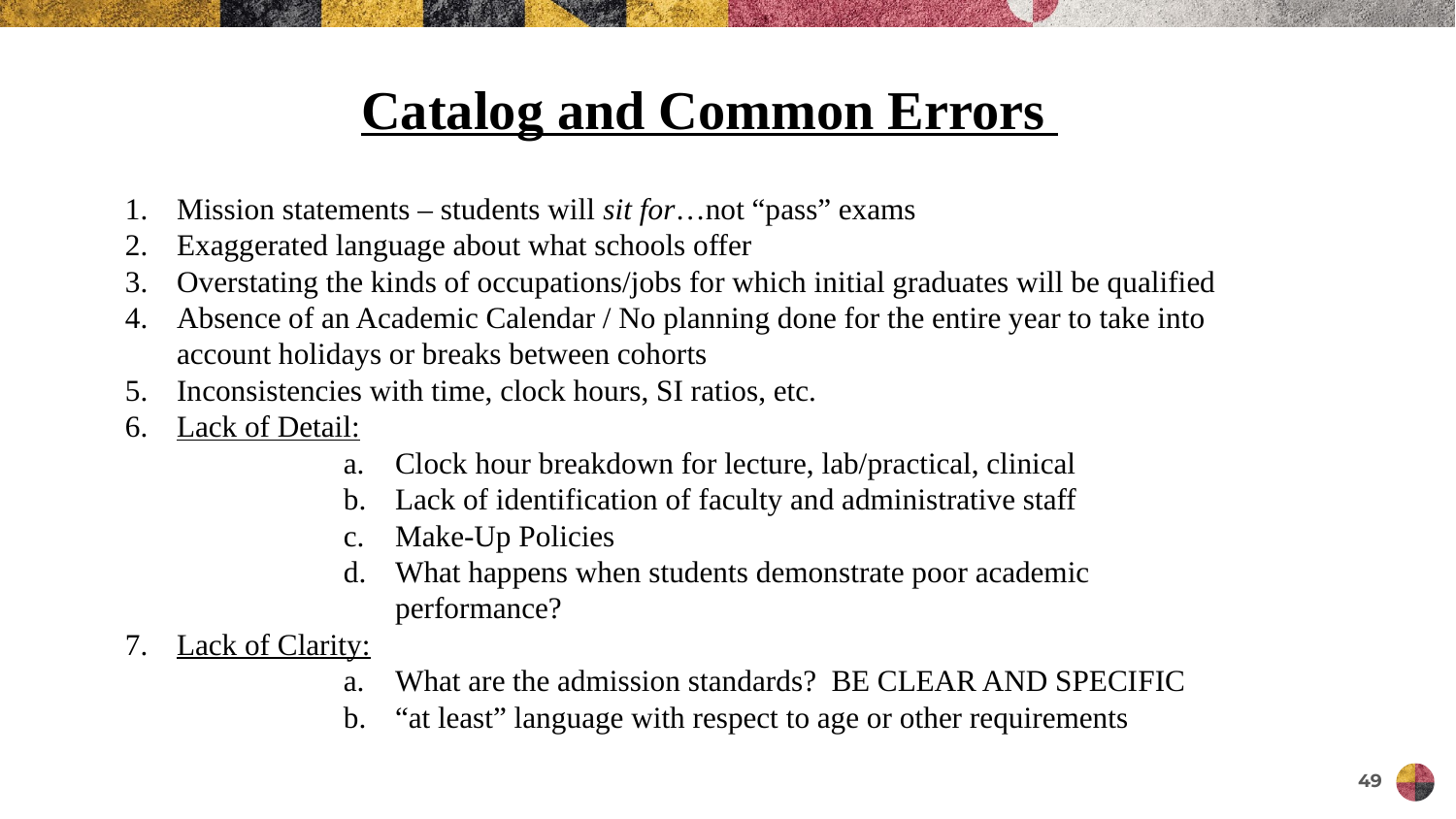

# Catalog and Common Errors

Mission statements – students will sit for…not “pass” exams
Exaggerated language about what schools offer
Overstating the kinds of occupations/jobs for which initial graduates will be qualified
Absence of an Academic Calendar / No planning done for the entire year to take into account holidays or breaks between cohorts
Inconsistencies with time, clock hours, SI ratios, etc.
Lack of Detail:
Clock hour breakdown for lecture, lab/practical, clinical
Lack of identification of faculty and administrative staff
Make-Up Policies
What happens when students demonstrate poor academic performance?
Lack of Clarity:
What are the admission standards?  BE CLEAR AND SPECIFIC
“at least” language with respect to age or other requirements

49